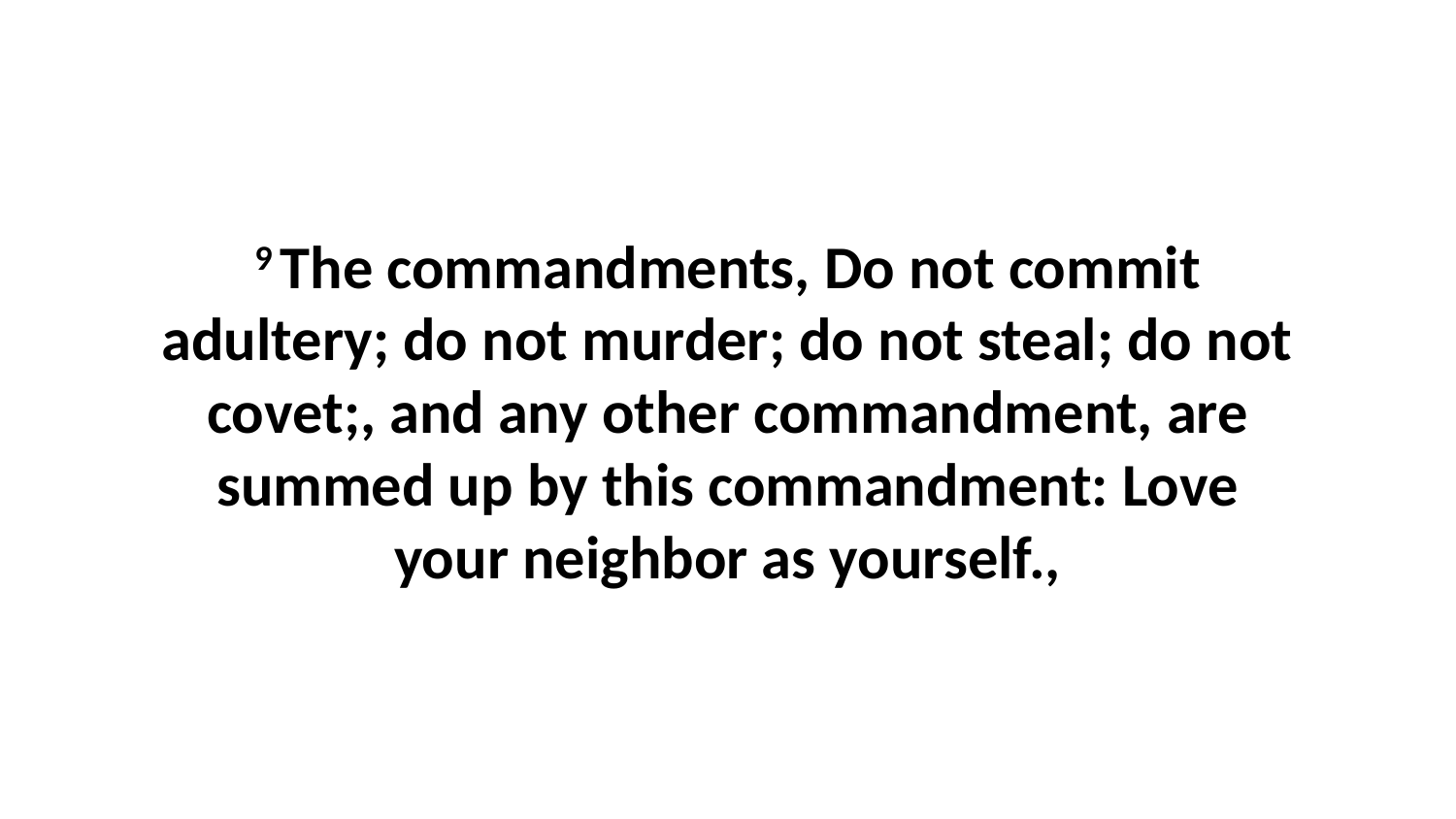

9 The commandments, Do not commit adultery; do not murder; do not steal; do not covet;, and any other commandment, are summed up by this commandment: Love your neighbor as yourself.,